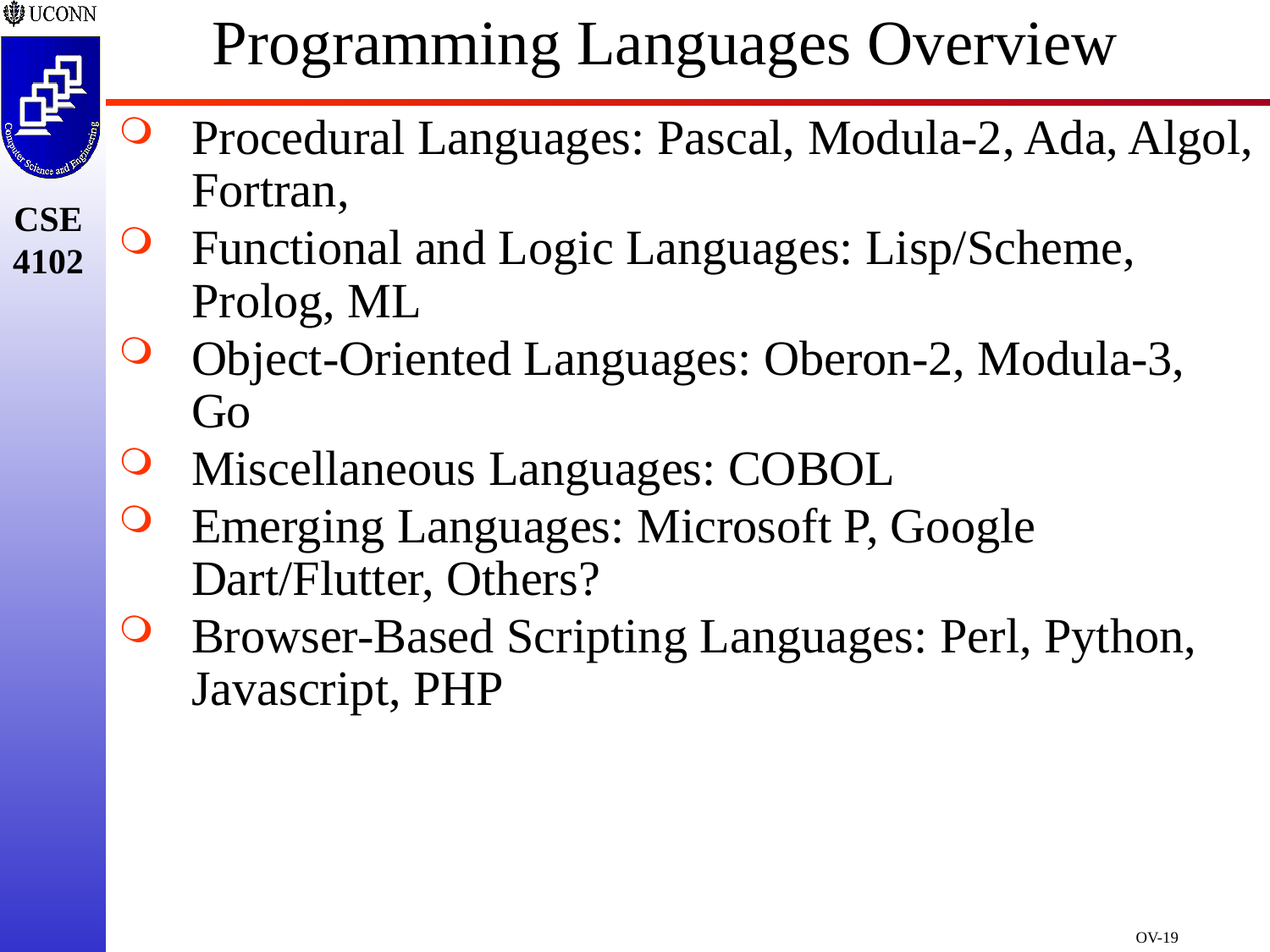

# Programming Languages Overview
Procedural Languages: Pascal, Modula-2, Ada, Algol, Fortran,
Functional and Logic Languages: Lisp/Scheme, Prolog, ML
Object-Oriented Languages: Oberon-2, Modula-3, Go
Miscellaneous Languages: COBOL
Emerging Languages: Microsoft P, Google Dart/Flutter, Others?
Browser-Based Scripting Languages: Perl, Python, Javascript, PHP